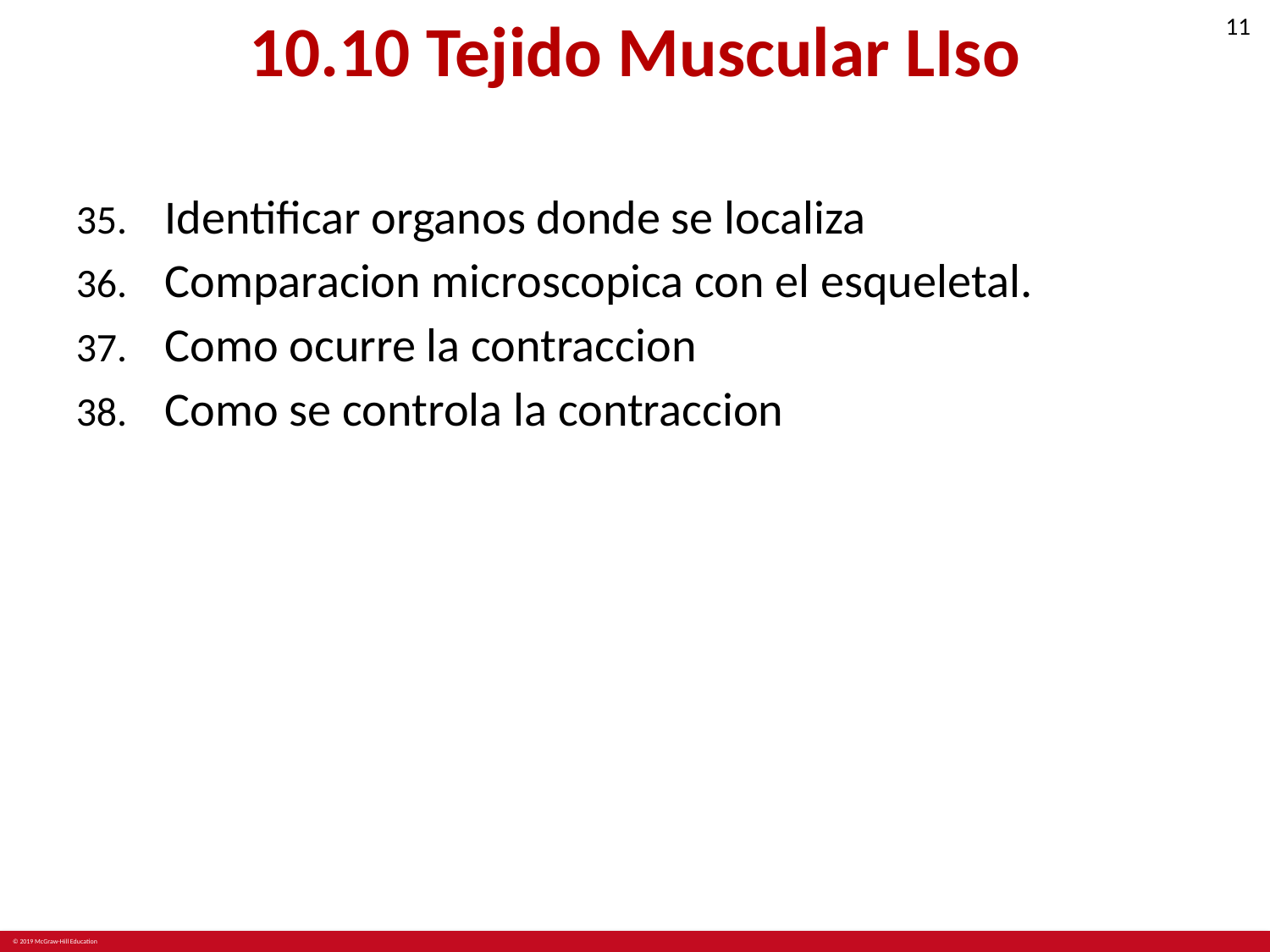

# 10.10 Tejido Muscular LIso
Identificar organos donde se localiza
Comparacion microscopica con el esqueletal.
Como ocurre la contraccion
Como se controla la contraccion